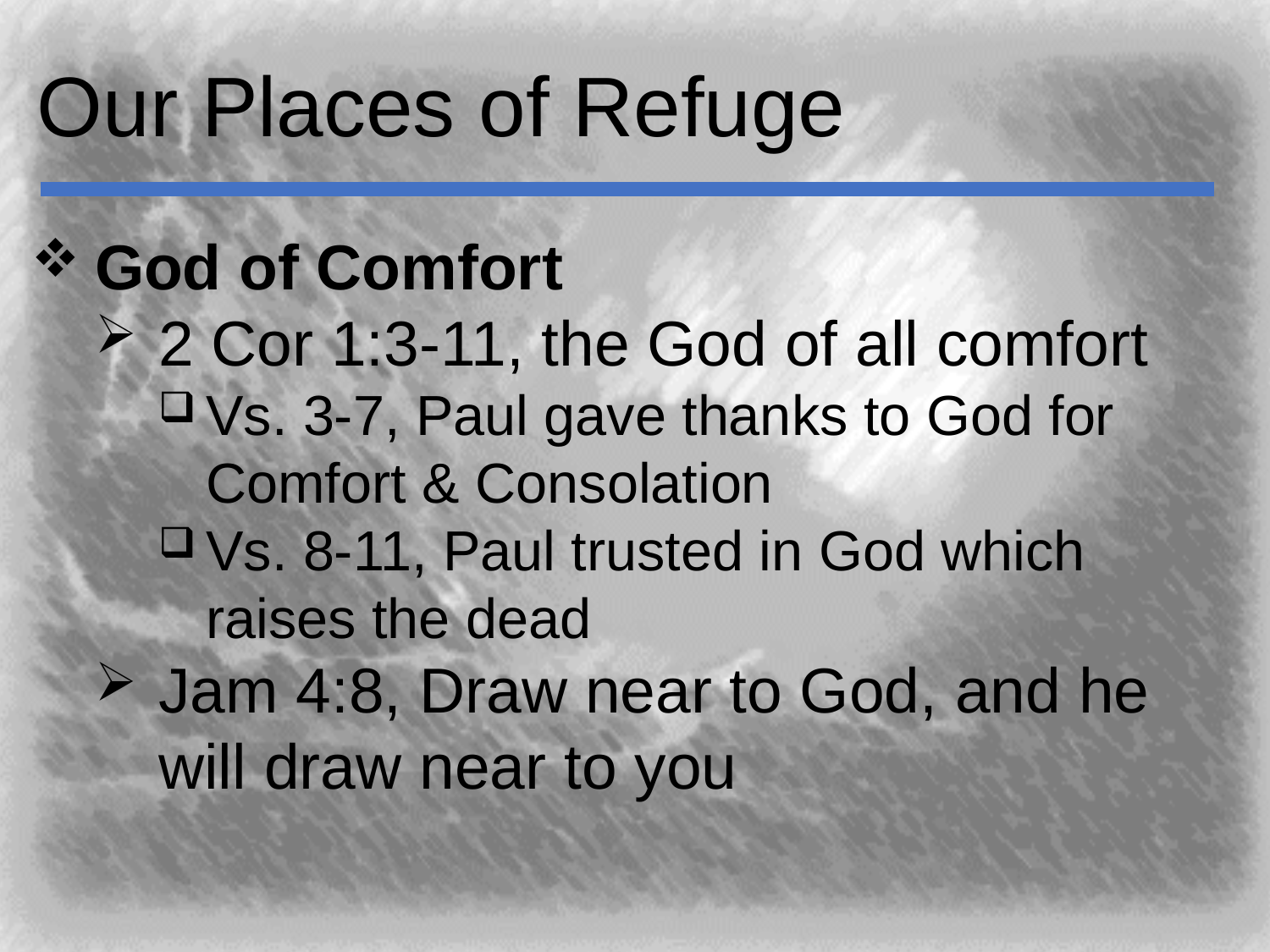

# Our Places of Refuge
God of Comfort
2 Cor 1:3-11, the God of all comfort
Vs. 3-7, Paul gave thanks to God for Comfort & Consolation
Vs. 8-11, Paul trusted in God which raises the dead
Jam 4:8, Draw near to God, and he will draw near to you